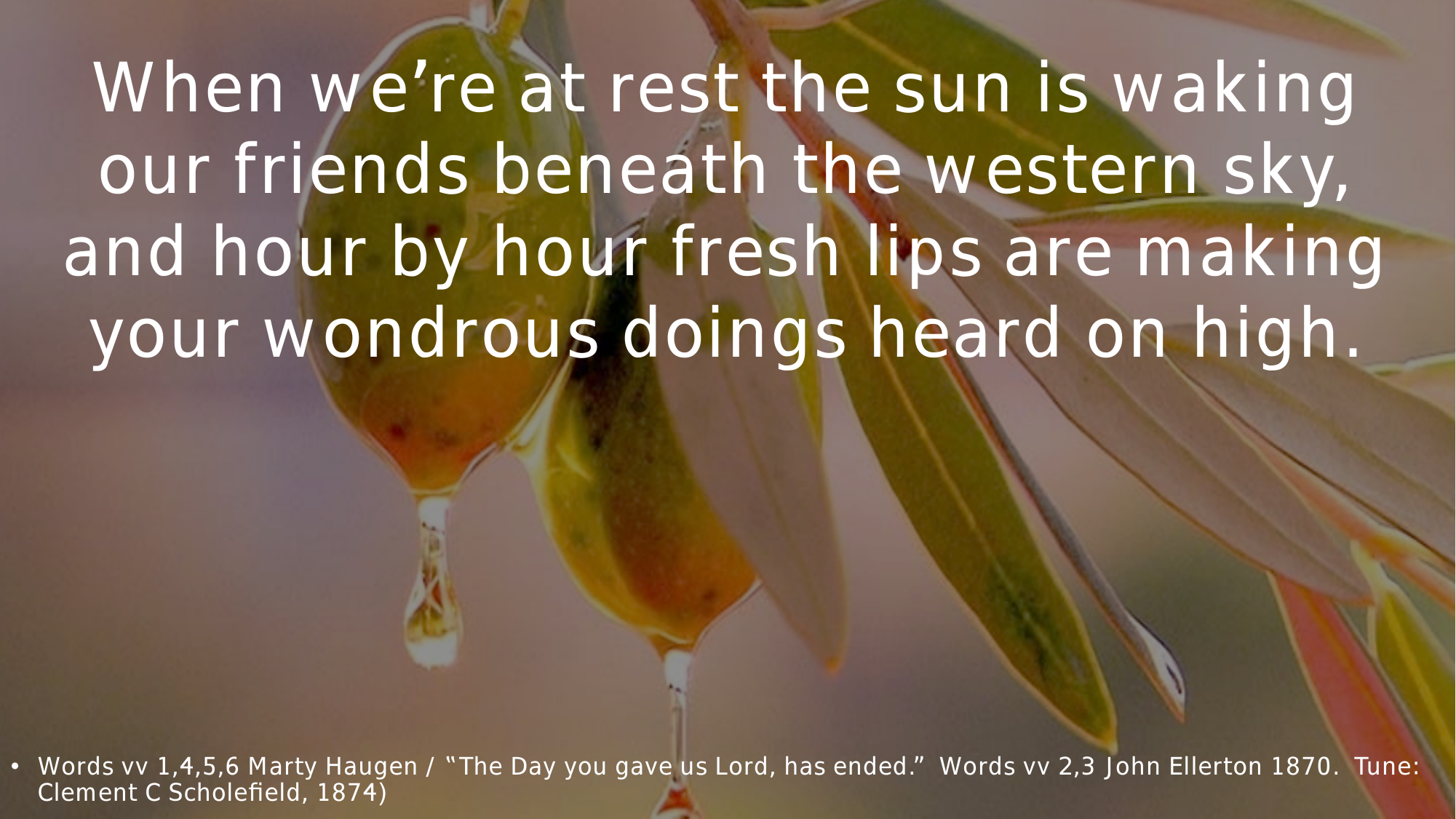

When we’re at rest the sun is waking
our friends beneath the western sky,
and hour by hour fresh lips are making
your wondrous doings heard on high.

Words vv 1,4,5,6 Marty Haugen / “The Day you gave us Lord, has ended.”  Words vv 2,3 John Ellerton 1870.  Tune: Clement C Scholefield, 1874)